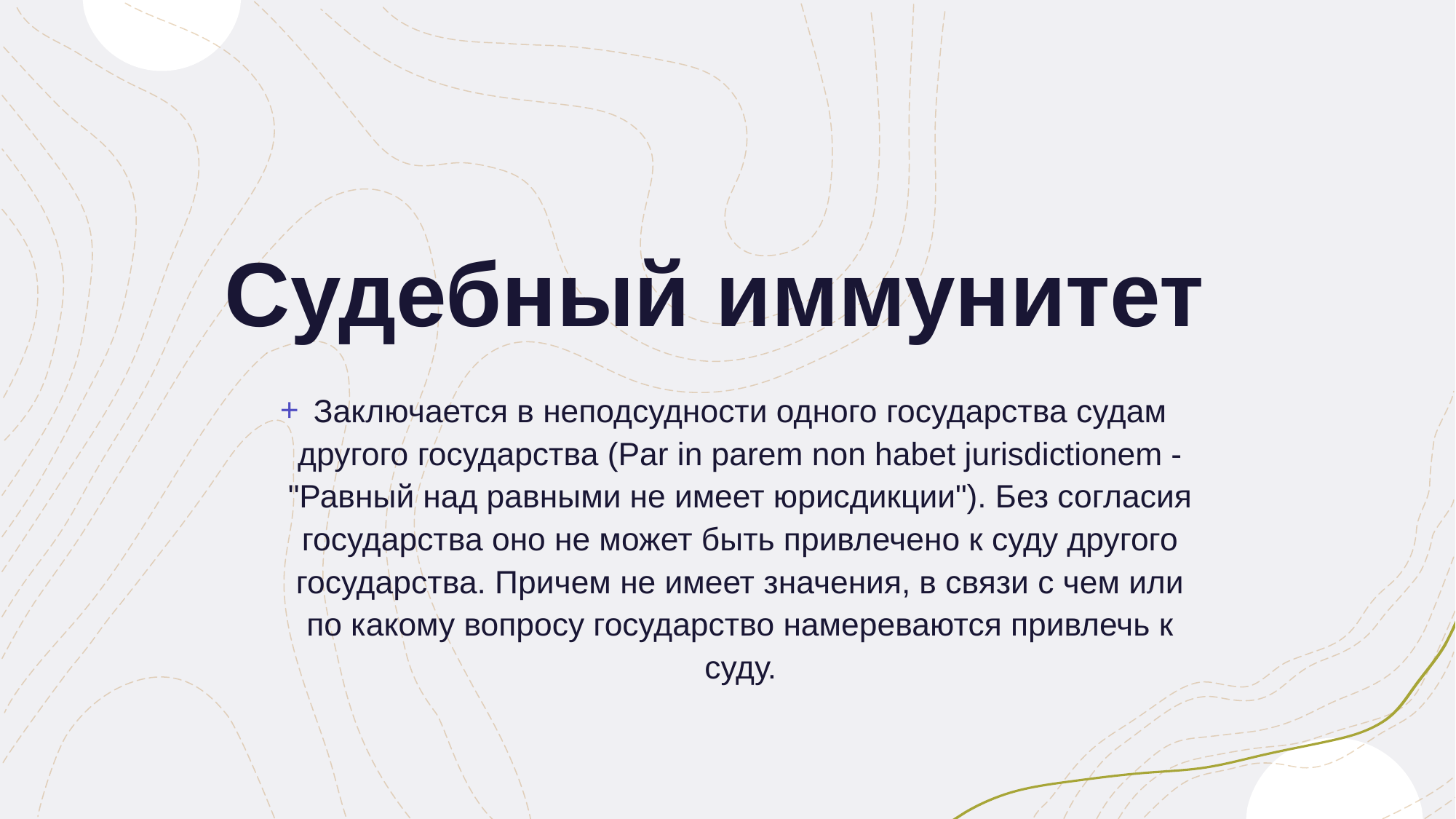

# Судебный иммунитет
Заключается в неподсудности одного государства судам другого государства (Par in parem non habet jurisdictionem - "Равный над равными не имеет юрисдикции"). Без согласия государства оно не может быть привлечено к суду другого государства. Причем не имеет значения, в связи с чем или по какому вопросу государство намереваются привлечь к суду.